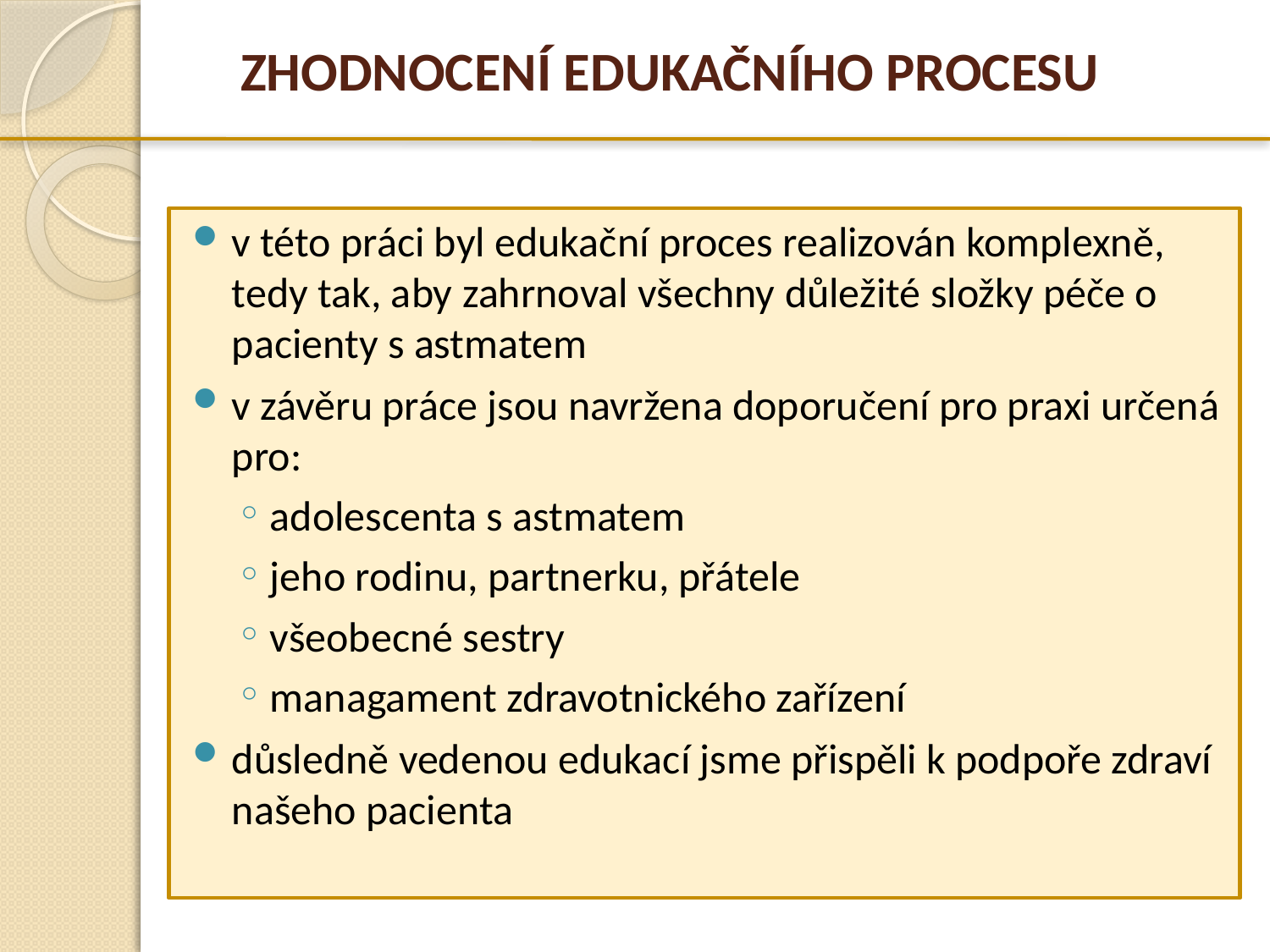

# ZHODNOCENÍ EDUKAČNÍHO PROCESU
v této práci byl edukační proces realizován komplexně, tedy tak, aby zahrnoval všechny důležité složky péče o pacienty s astmatem
v závěru práce jsou navržena doporučení pro praxi určená pro:
adolescenta s astmatem
jeho rodinu, partnerku, přátele
všeobecné sestry
managament zdravotnického zařízení
důsledně vedenou edukací jsme přispěli k podpoře zdraví našeho pacienta